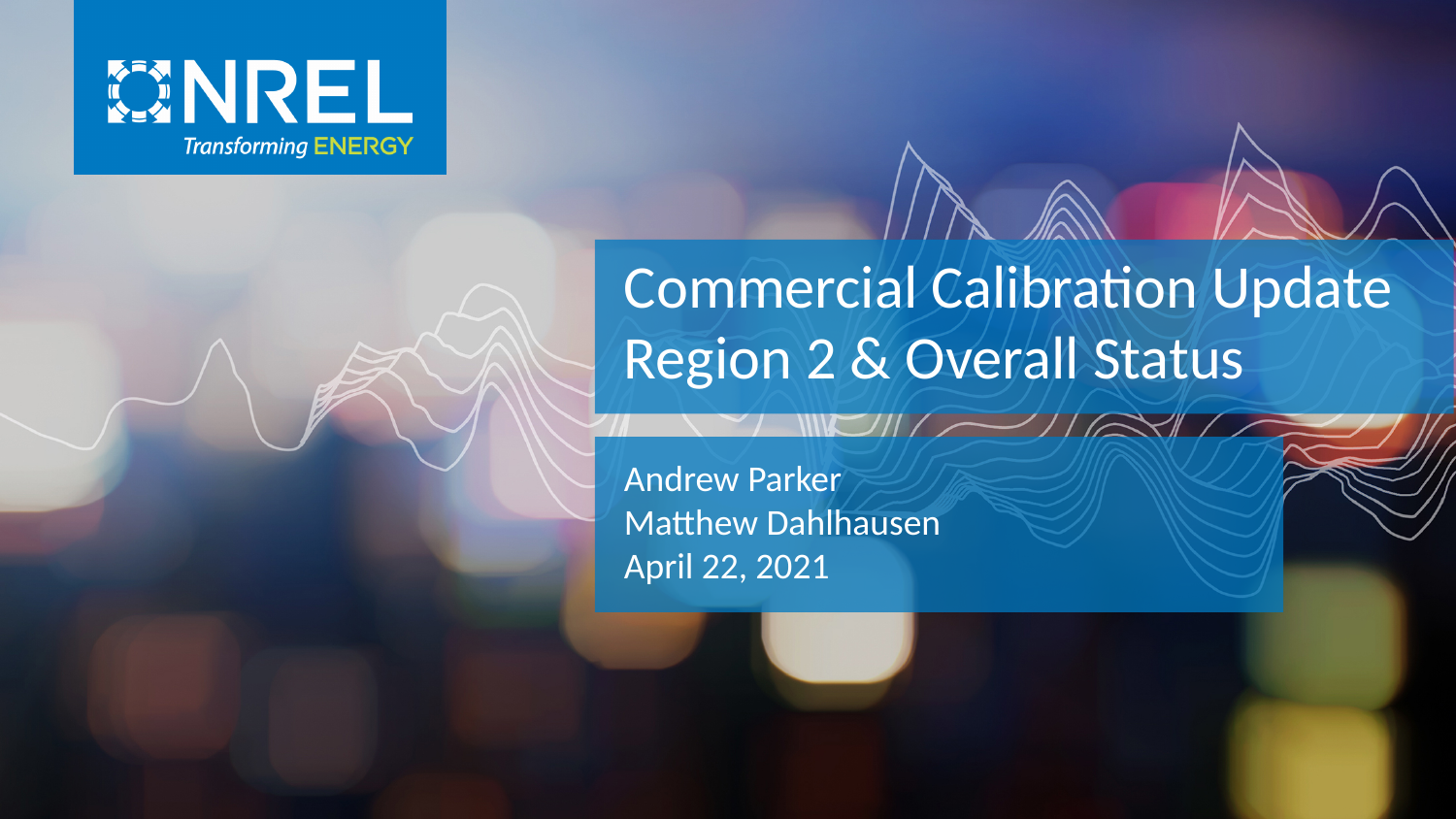

Commercial Calibration Update
Region 2 & Overall Status
Andrew Parker
Matthew Dahlhausen
April 22, 2021